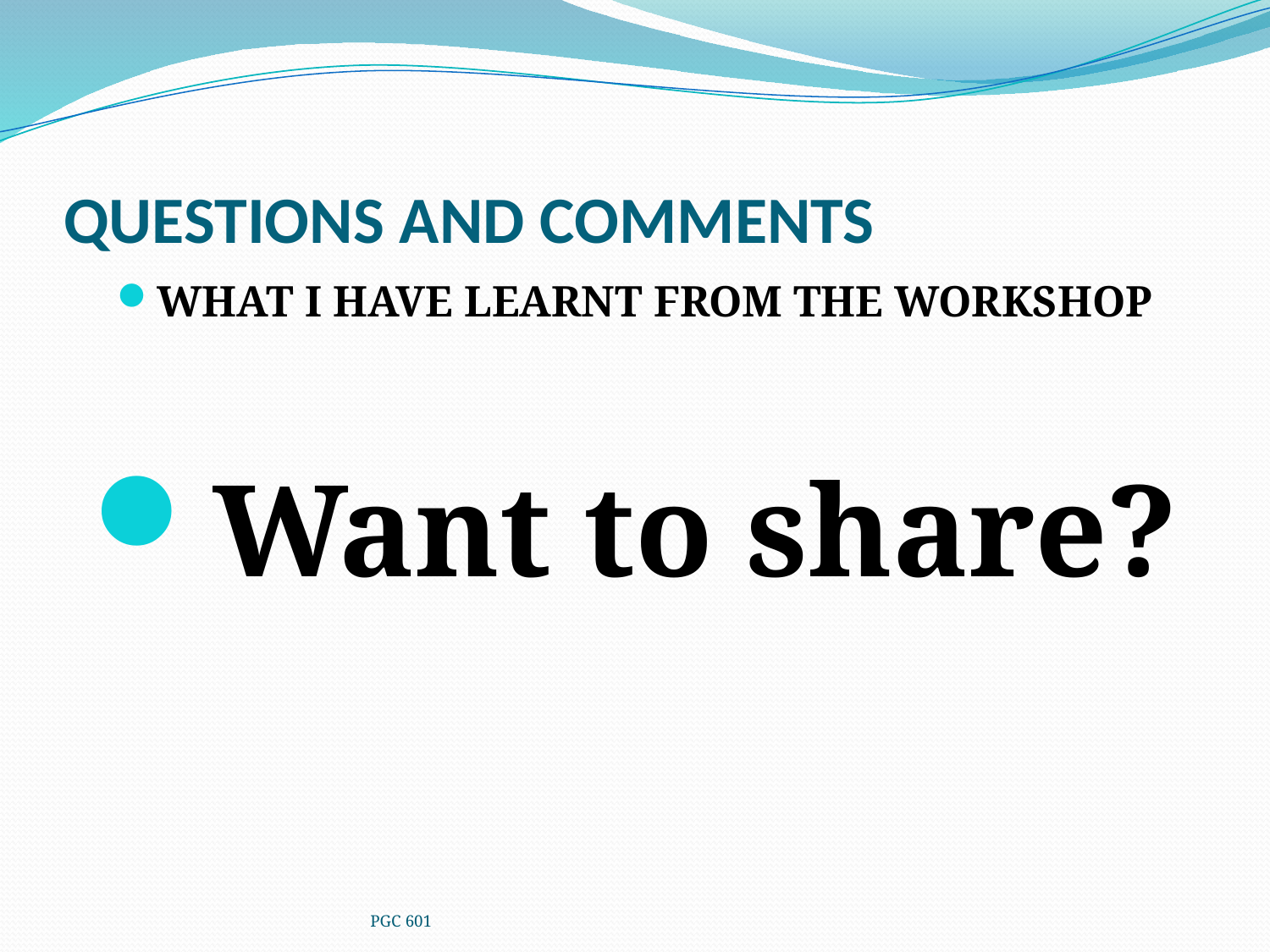

# QUESTIONS AND COMMENTS
WHAT I HAVE LEARNT FROM THE WORKSHOP

Want to share?

PGC 601